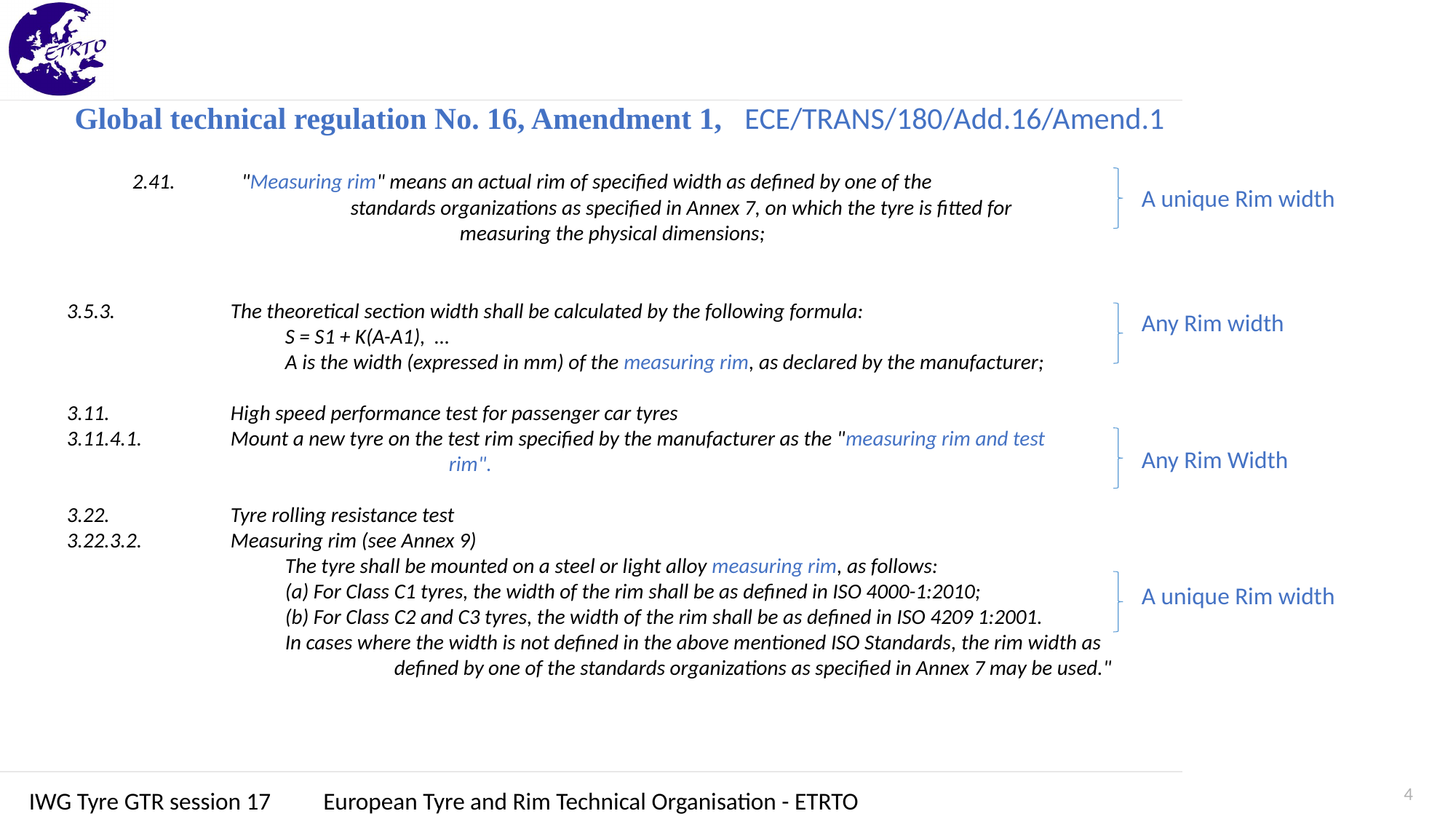

Global technical regulation No. 16, Amendment 1,   ECE/TRANS/180/Add.16/Amend.1

	2.41. 	"Measuring rim" means an actual rim of specified width as defined by one of the
		standards organizations as specified in Annex 7, on which the tyre is fitted for 				measuring the physical dimensions;

3.5.3. 		The theoretical section width shall be calculated by the following formula:
		S = S1 + K(A-A1),  …
		A is the width (expressed in mm) of the measuring rim, as declared by the manufacturer;
3.11. 		High speed performance test for passenger car tyres
3.11.4.1. 	Mount a new tyre on the test rim specified by the manufacturer as the "measuring rim and test 				rim".

3.22. 		Tyre rolling resistance test
3.22.3.2. 	Measuring rim (see Annex 9)
		The tyre shall be mounted on a steel or light alloy measuring rim, as follows:
		(a) For Class C1 tyres, the width of the rim shall be as defined in ISO 4000-1:2010;
		(b) For Class C2 and C3 tyres, the width of the rim shall be as defined in ISO 4209 1:2001.
		In cases where the width is not defined in the above mentioned ISO Standards, the rim width as 				defined by one of the standards organizations as specified in Annex 7 may be used."

A unique Rim width
Any Rim width

Any Rim Width

A unique Rim width
4